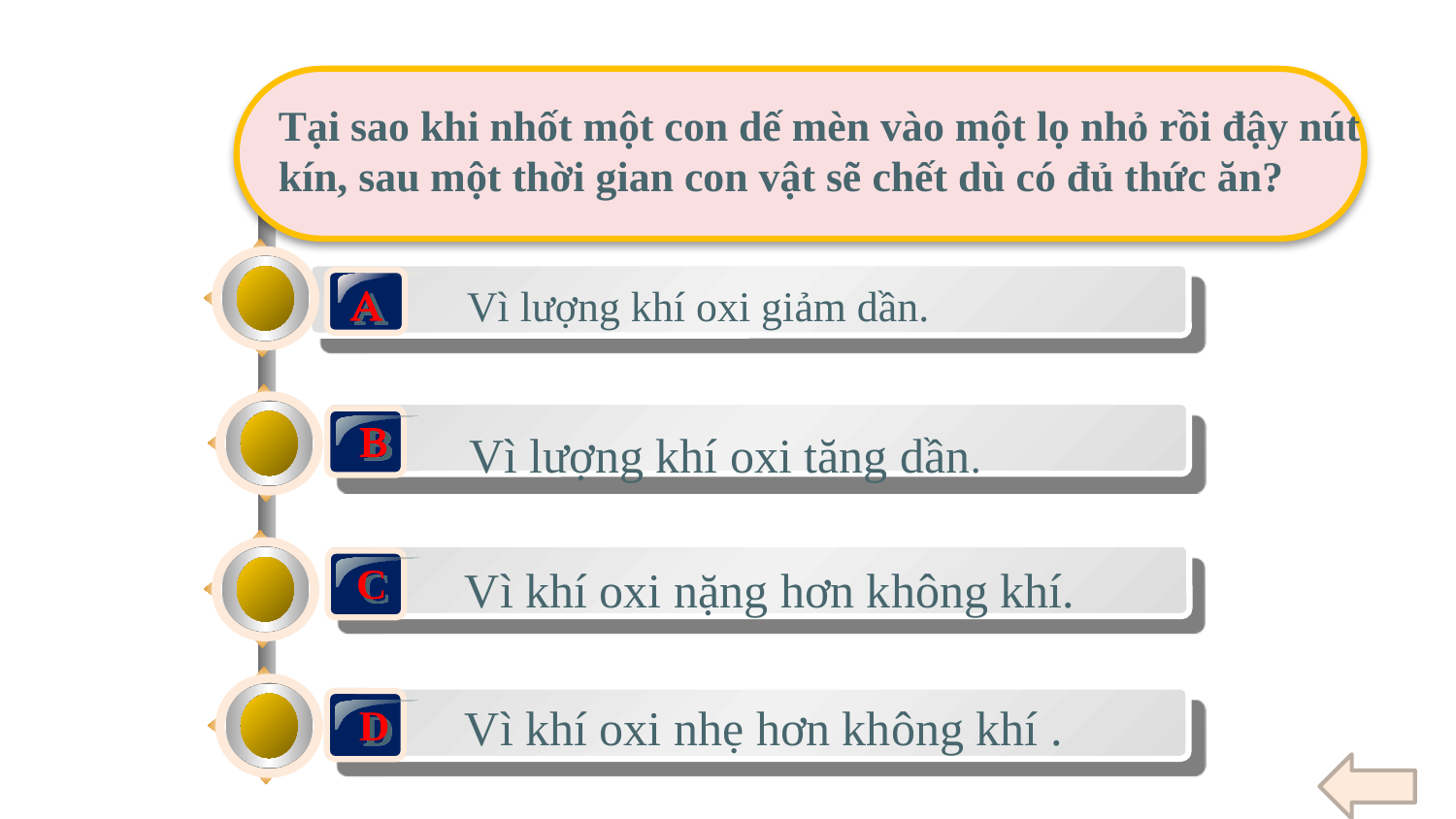

Tại sao khi nhốt một con dế mèn vào một lọ nhỏ rồi đậy nút kín, sau một thời gian con vật sẽ chết dù có đủ thức ăn?

Α
Vì lượng khí oxi giảm dần.

Β

Vì lượng khí oxi tăng dần.

C

Vì khí oxi nặng hơn không khí.

Vì khí oxi nhẹ hơn không khí .

D